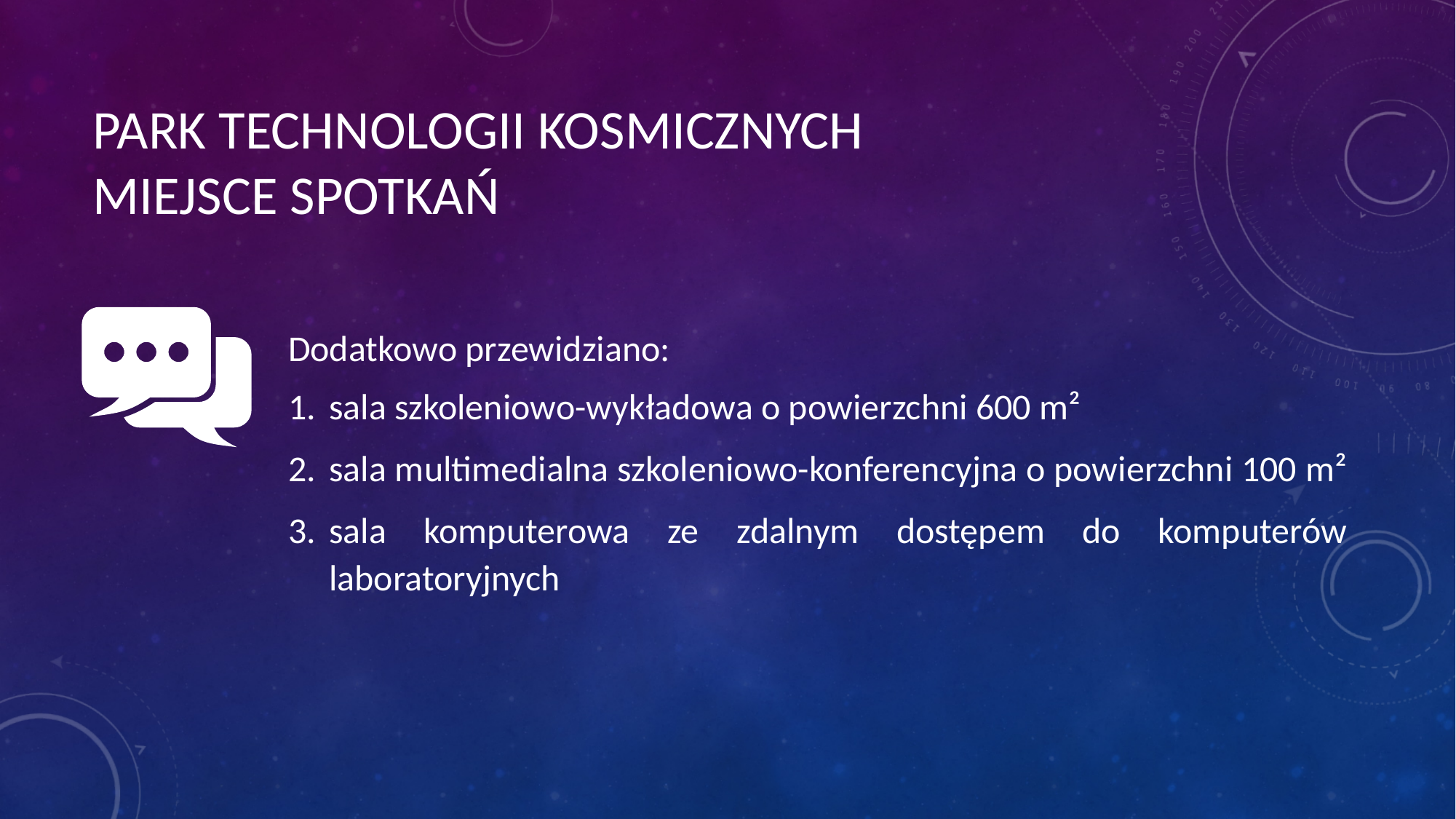

# Park Technologii Kosmicznych MIEJSCE SPOTKAŃ
Dodatkowo przewidziano:
sala szkoleniowo-wykładowa o powierzchni 600 m²
sala multimedialna szkoleniowo-konferencyjna o powierzchni 100 m²
sala komputerowa ze zdalnym dostępem do komputerów laboratoryjnych